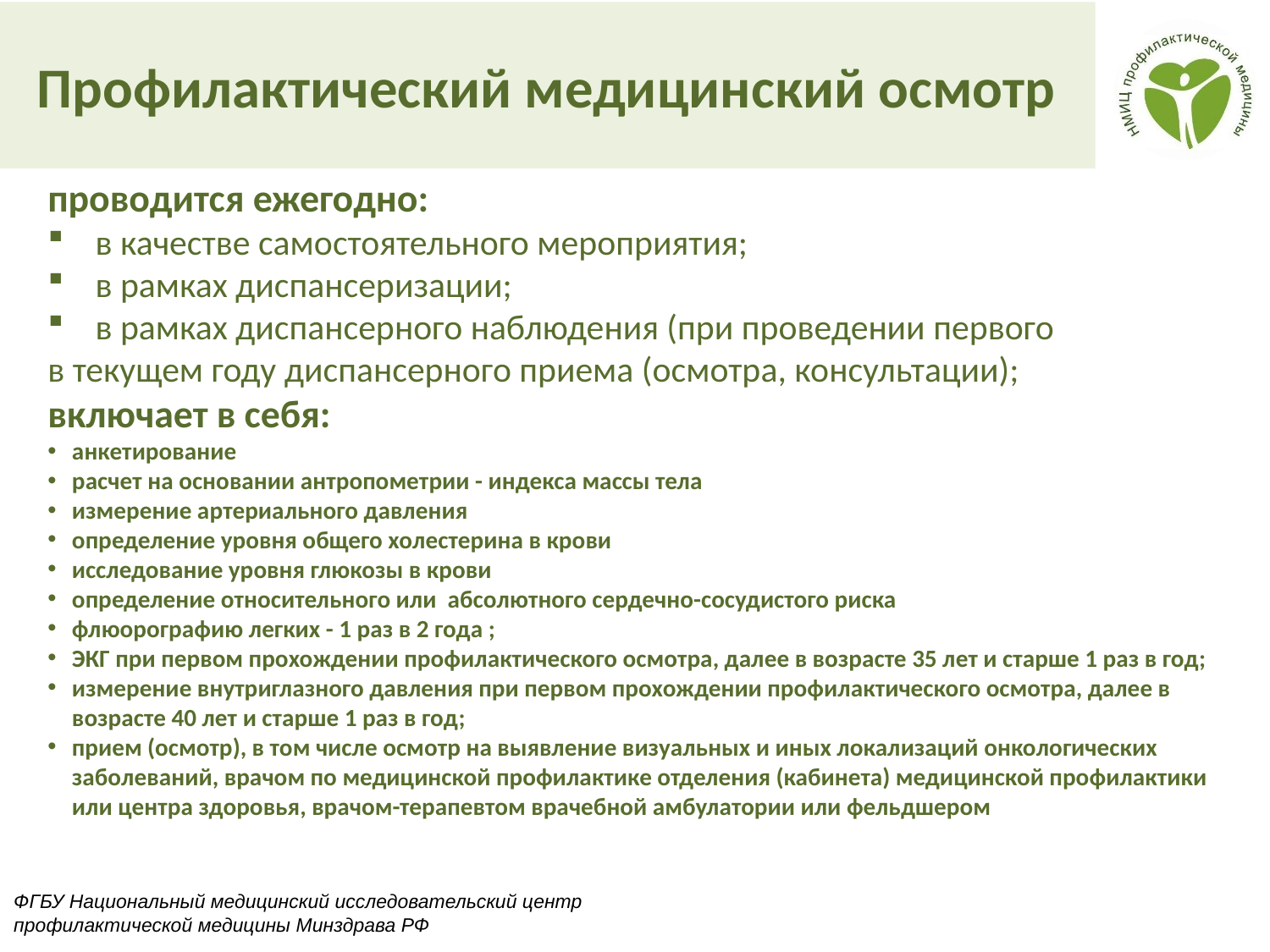

Профилактический медицинский осмотр
проводится ежегодно:
в качестве самостоятельного мероприятия;
в рамках диспансеризации;
в рамках диспансерного наблюдения (при проведении первого
в текущем году диспансерного приема (осмотра, консультации);
включает в себя:
анкетирование
расчет на основании антропометрии - индекса массы тела
измерение артериального давления
определение уровня общего холестерина в крови
исследование уровня глюкозы в крови
определение относительного или  абсолютного сердечно-сосудистого риска
флюорографию легких - 1 раз в 2 года ;
ЭКГ при первом прохождении профилактического осмотра, далее в возрасте 35 лет и старше 1 раз в год;
измерение внутриглазного давления при первом прохождении профилактического осмотра, далее в возрасте 40 лет и старше 1 раз в год;
прием (осмотр), в том числе осмотр на выявление визуальных и иных локализаций онкологических заболеваний, врачом по медицинской профилактике отделения (кабинета) медицинской профилактики или центра здоровья, врачом-терапевтом врачебной амбулатории или фельдшером